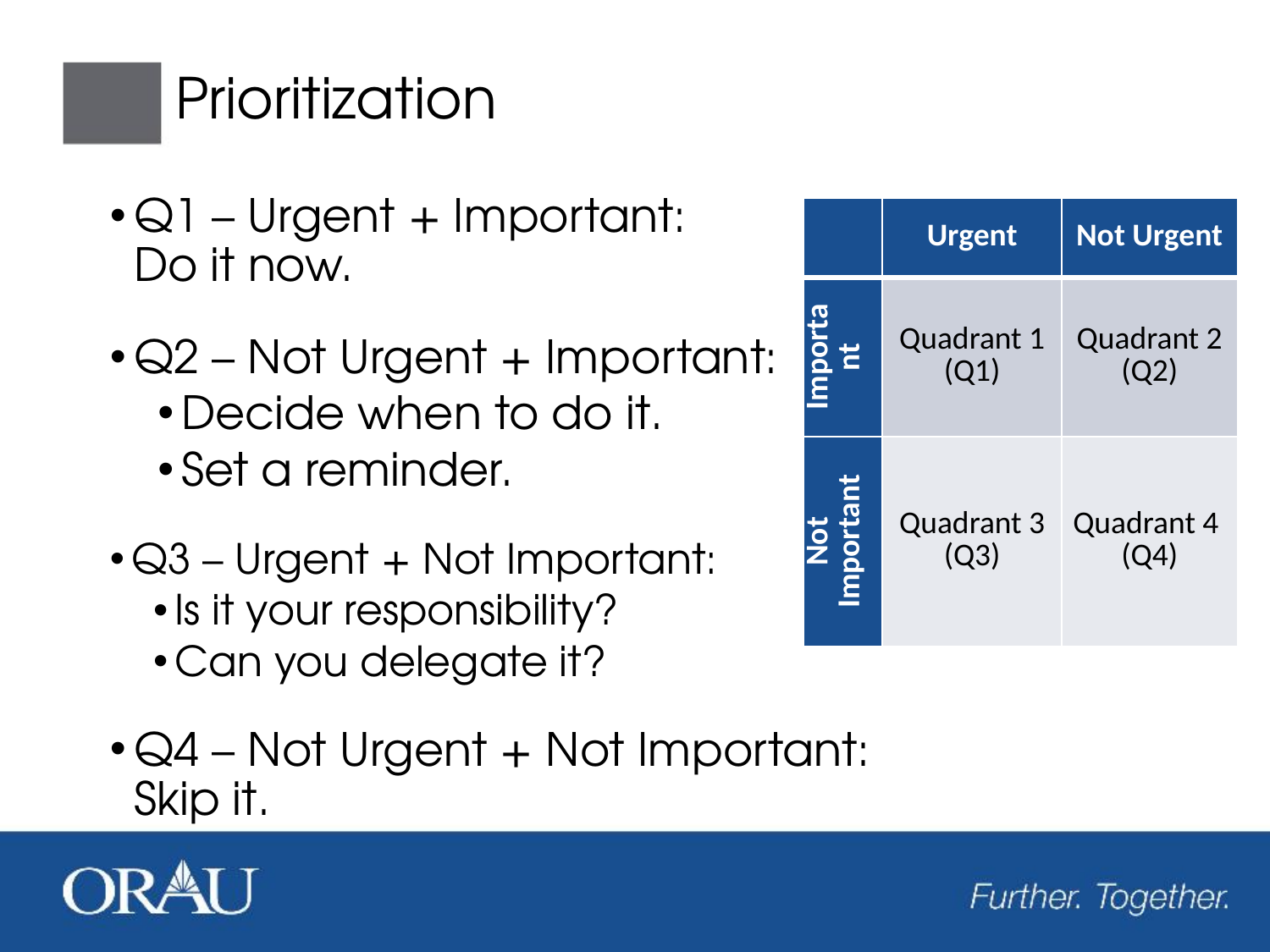

# Prioritization
Q1 – Urgent + Important: Do it now.
|  | Urgent | Not Urgent |
| --- | --- | --- |
| Important | Quadrant 1 (Q1) | Quadrant 2 (Q2) |
| Not Important | Quadrant 3 (Q3) | Quadrant 4 (Q4) |
Q2 – Not Urgent + Important:
Decide when to do it.
Set a reminder.
Q3 – Urgent + Not Important:
Is it your responsibility?
Can you delegate it?

Q4 – Not Urgent + Not Important: Skip it.